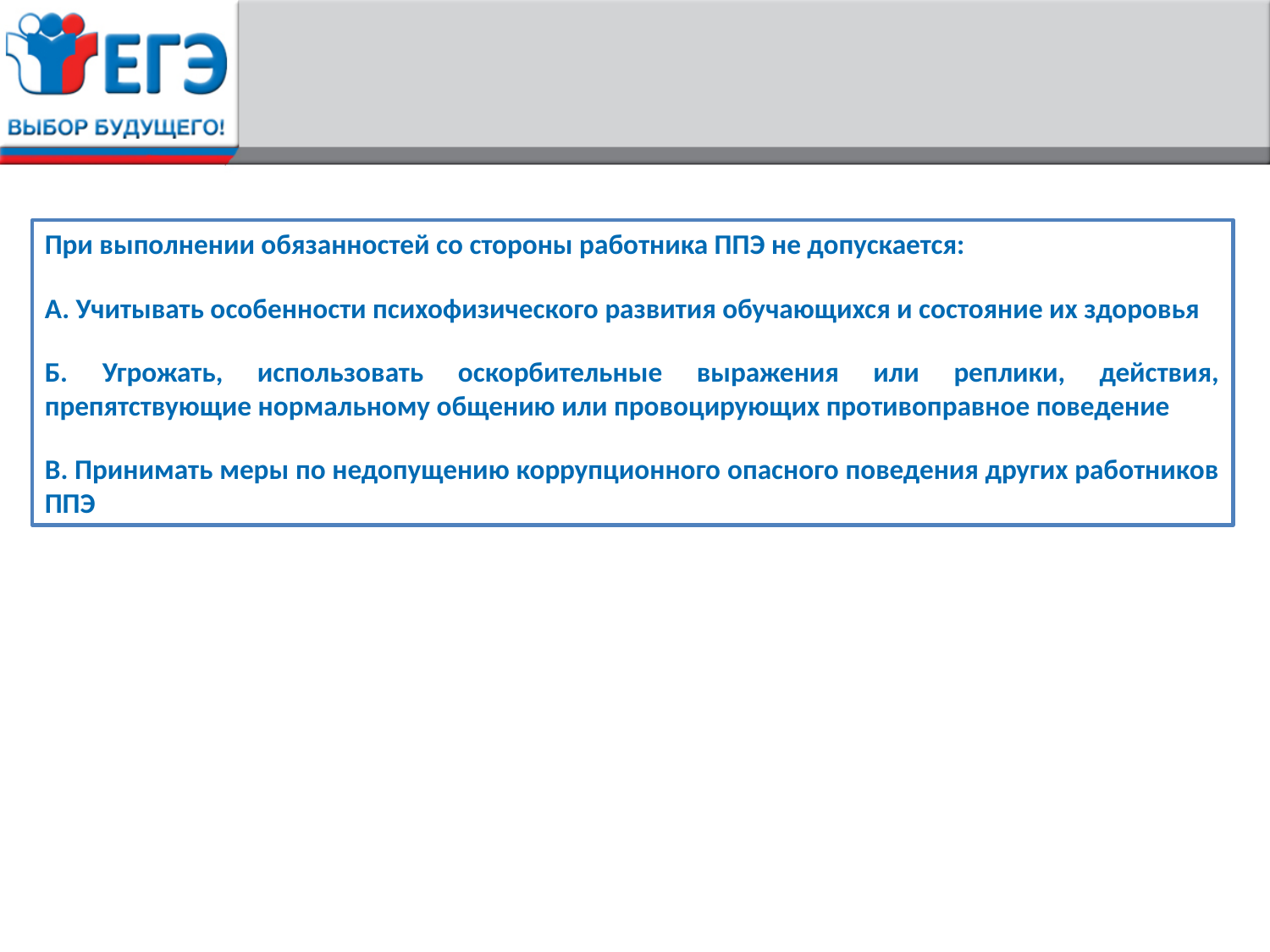

#
При выполнении обязанностей со стороны работника ППЭ не допускается:
А. Учитывать особенности психофизического развития обучающихся и состояние их здоровья
Б. Угрожать, использовать оскорбительные выражения или реплики, действия, препятствующие нормальному общению или провоцирующих противоправное поведение
В. Принимать меры по недопущению коррупционного опасного поведения других работников ППЭ